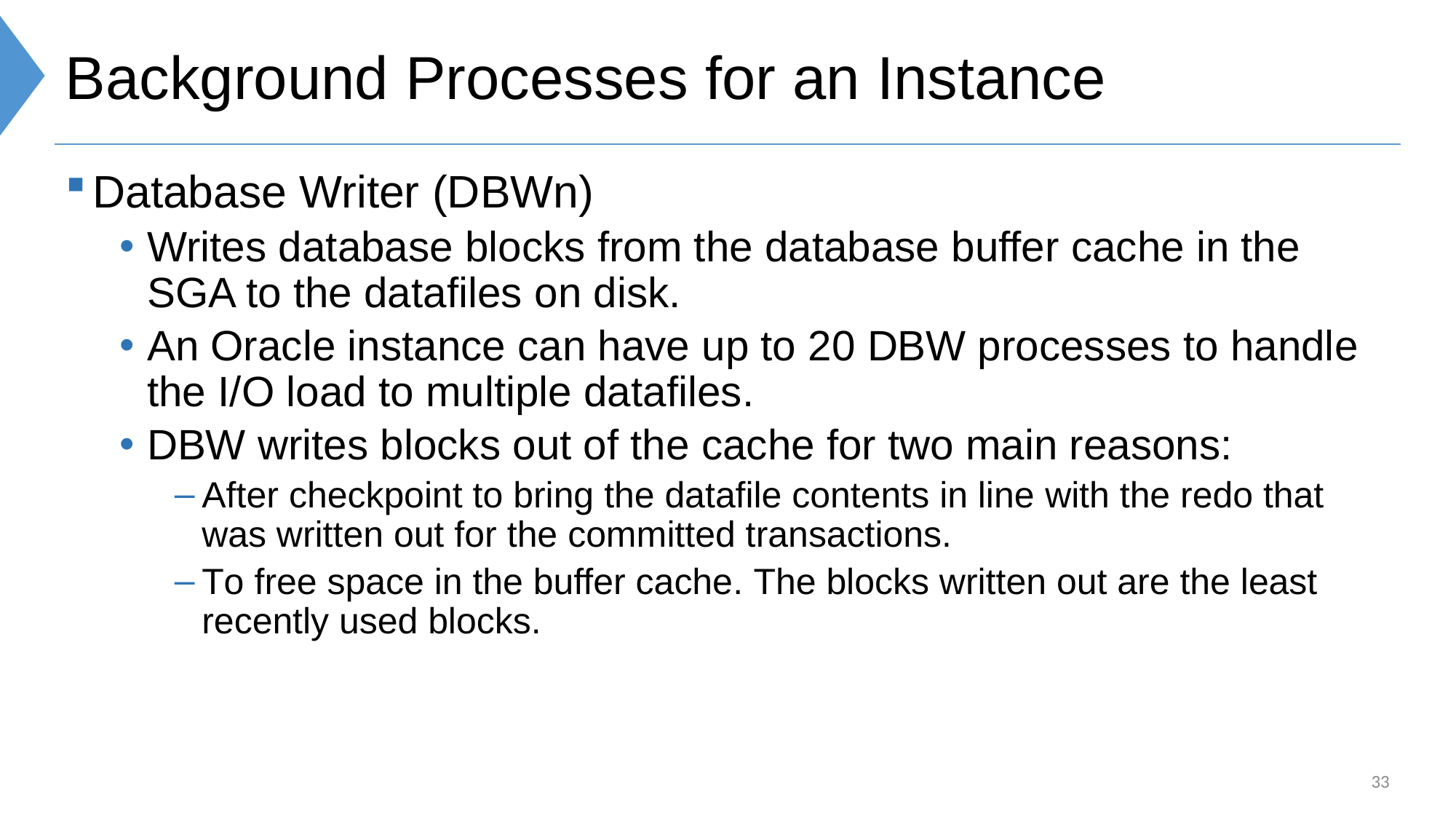

# Background Processes for an Instance
Database Writer (DBWn)
Writes database blocks from the database buffer cache in the SGA to the datafiles on disk.
An Oracle instance can have up to 20 DBW processes to handle the I/O load to multiple datafiles.
DBW writes blocks out of the cache for two main reasons:
After checkpoint to bring the datafile contents in line with the redo that was written out for the committed transactions.
To free space in the buffer cache. The blocks written out are the least recently used blocks.
33